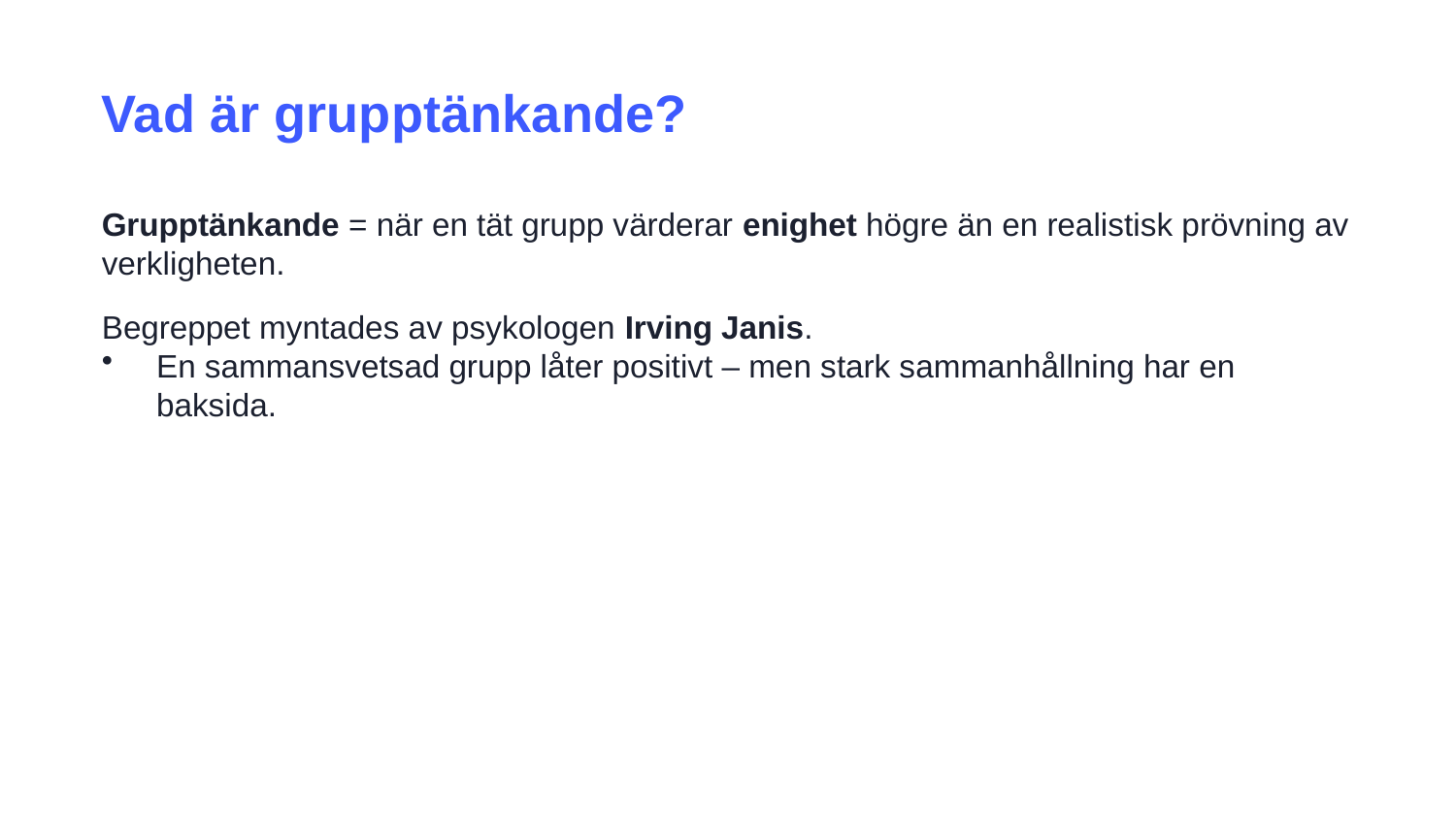

Vad är grupptänkande?
Grupptänkande = när en tät grupp värderar enighet högre än en realistisk prövning av verkligheten.
Begreppet myntades av psykologen Irving Janis.
En sammansvetsad grupp låter positivt – men stark sammanhållning har en baksida.